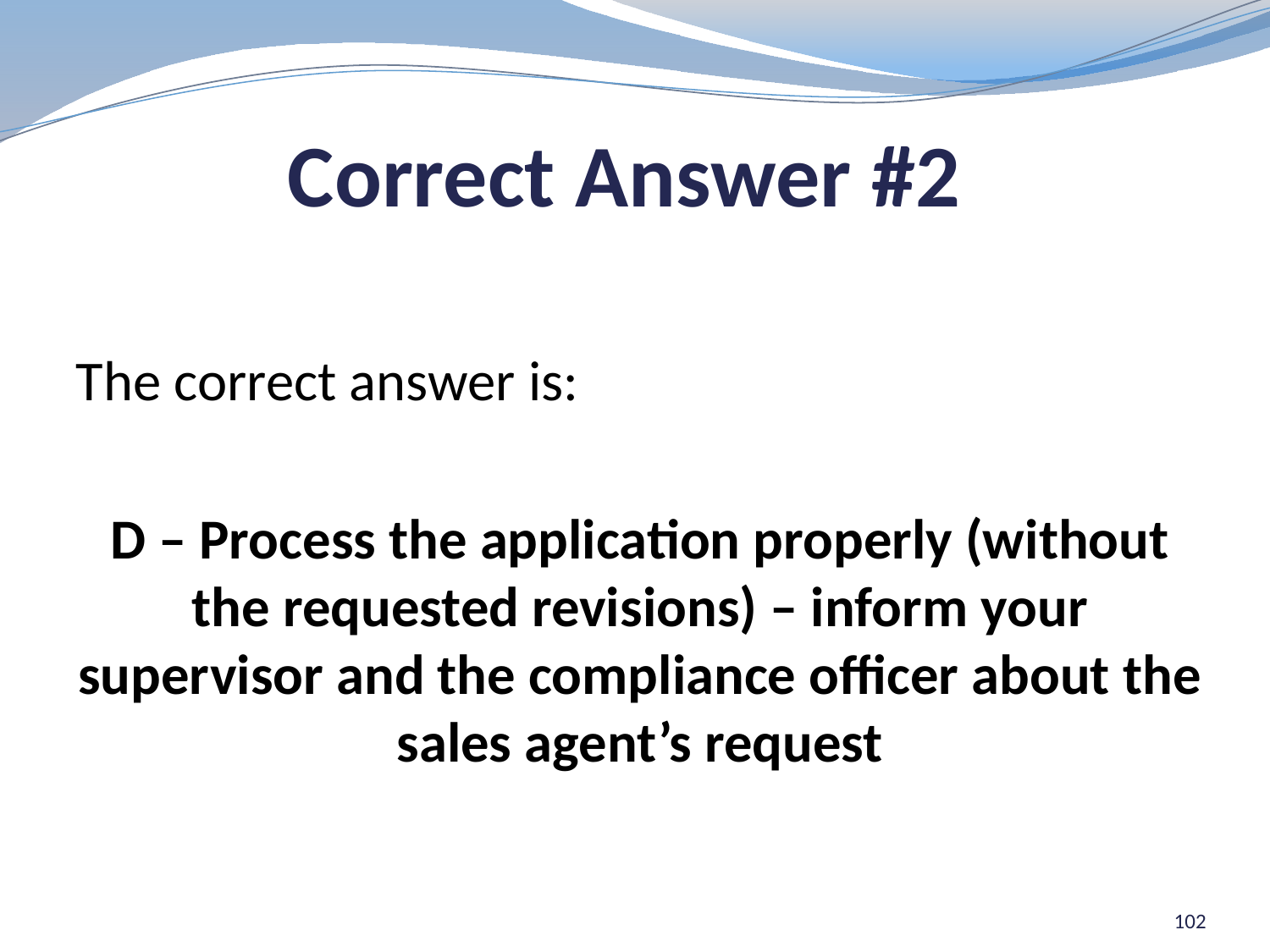

Correct Answer #2
The correct answer is:

D – Process the application properly (without the requested revisions) – inform your supervisor and the compliance officer about the sales agent’s request
102